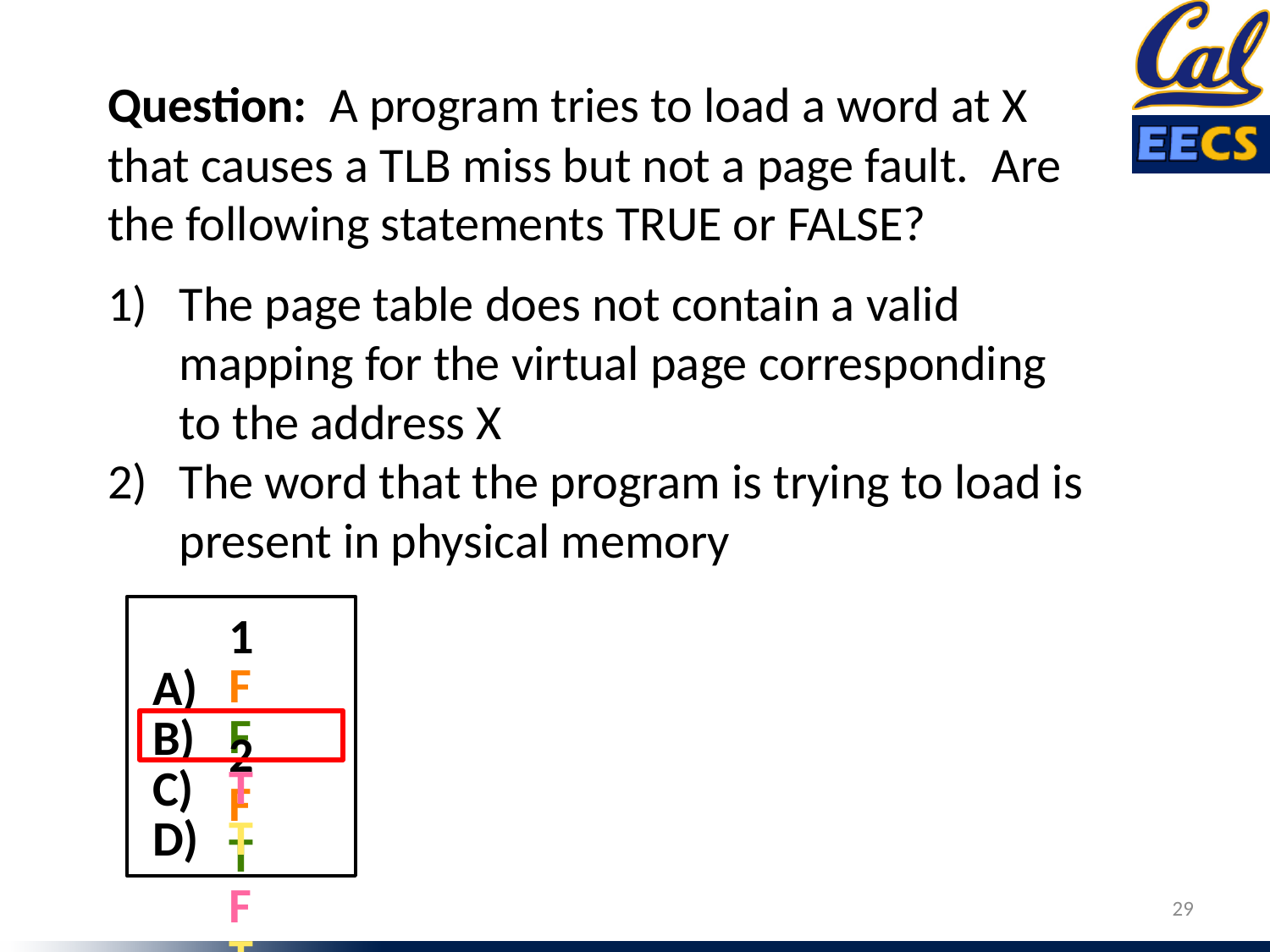

Question:  A program tries to load a word at X that causes a TLB miss but not a page fault.  Are the following statements TRUE or FALSE?
The page table does not contain a valid mapping for the virtual page corresponding to the address X
The word that the program is trying to load is present in physical memory

F	F
A)
F	T
B)
T	F
C)
T	T
D)
1	2

29